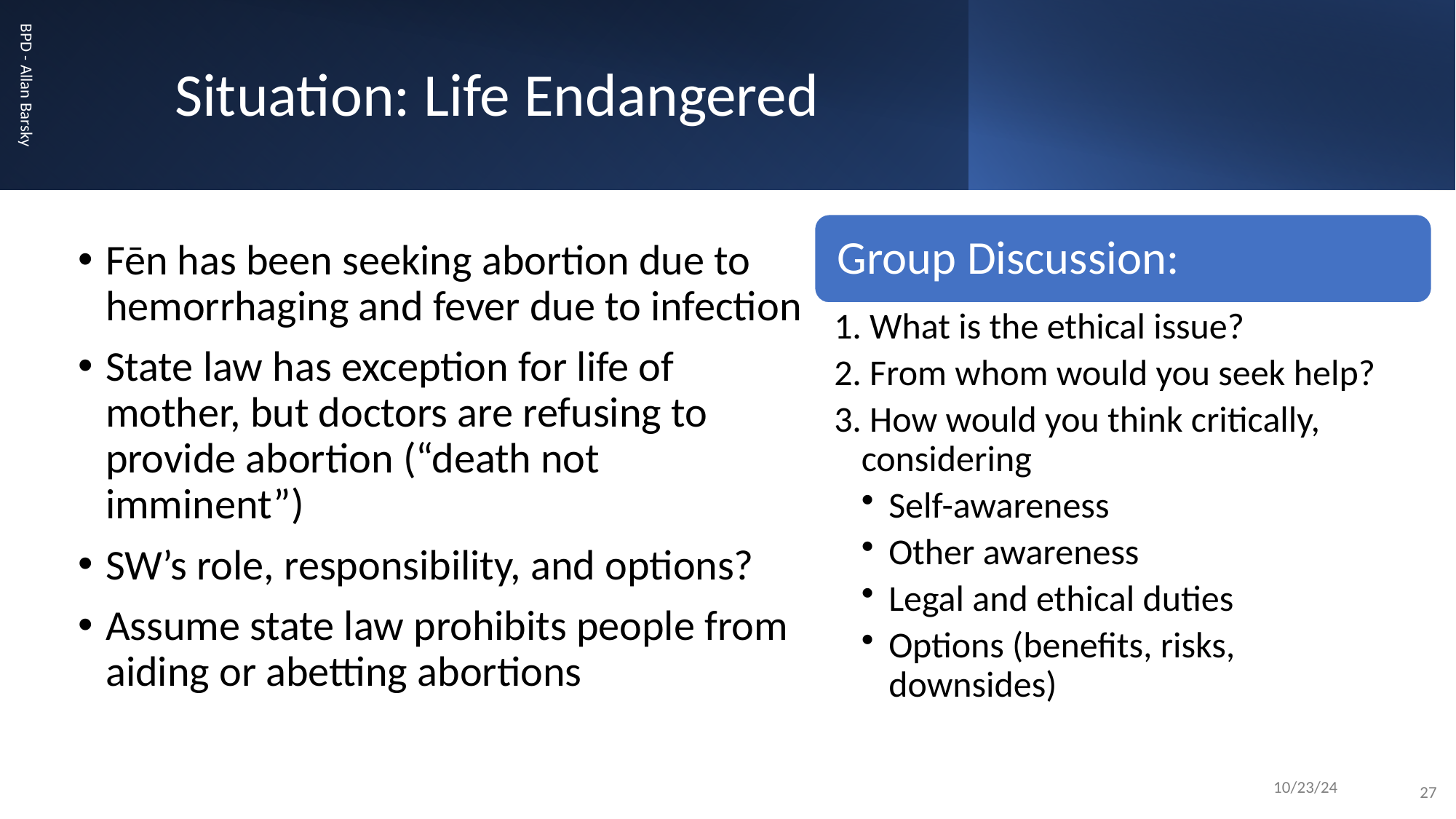

# Situation: Life Endangered
Group Discussion:
 What is the ethical issue?
 From whom would you seek help?
 How would you think critically, considering
Self-awareness
Other awareness
Legal and ethical duties
Options (benefits, risks, downsides)
Fēn has been seeking abortion due to hemorrhaging and fever due to infection
State law has exception for life of mother, but doctors are refusing to provide abortion (“death not imminent”)
SW’s role, responsibility, and options?
Assume state law prohibits people from aiding or abetting abortions

BPD - Allan Barsky
10/23/24
27